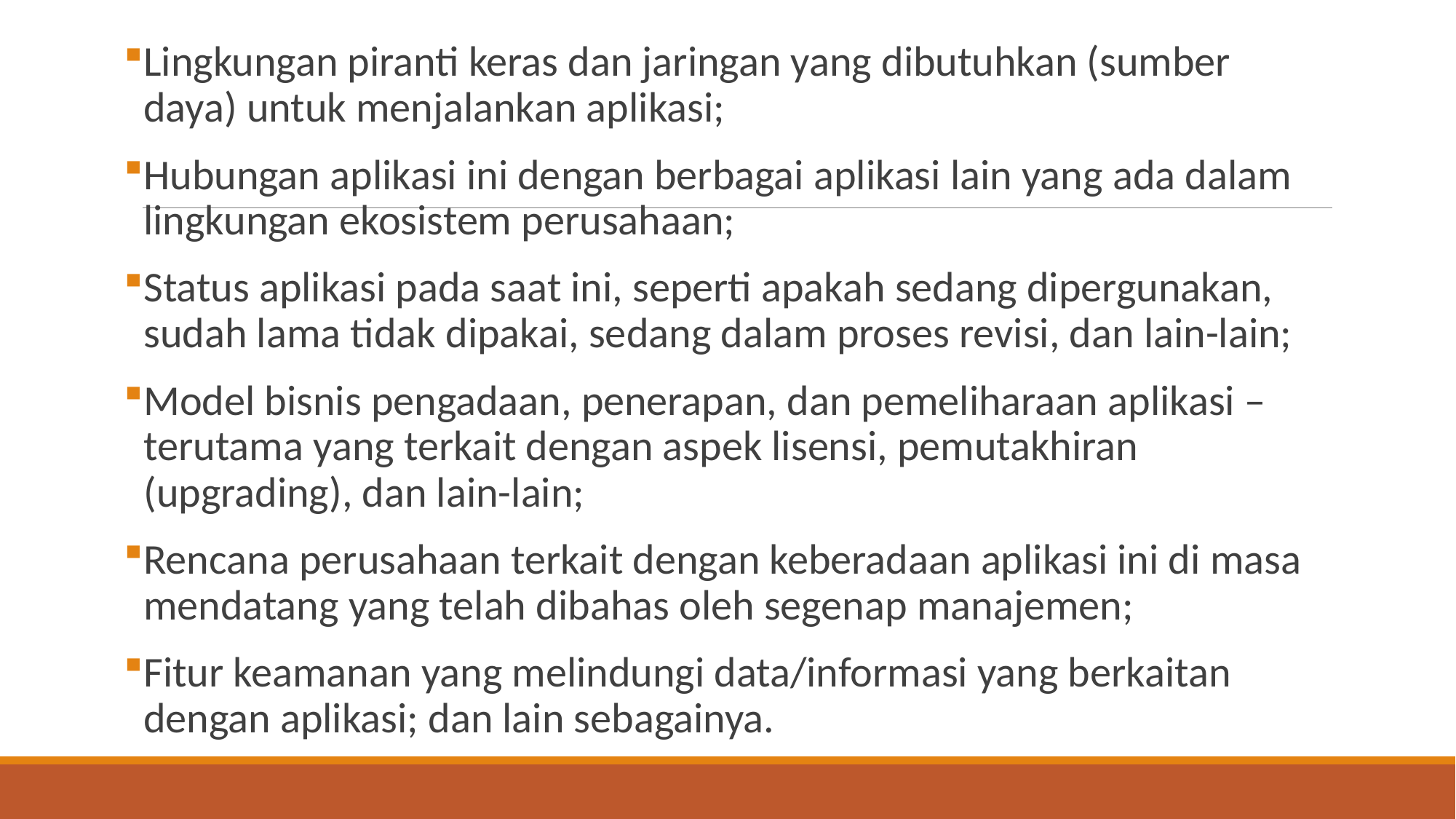

Lingkungan piranti keras dan jaringan yang dibutuhkan (sumber daya) untuk menjalankan aplikasi;
Hubungan aplikasi ini dengan berbagai aplikasi lain yang ada dalam lingkungan ekosistem perusahaan;
Status aplikasi pada saat ini, seperti apakah sedang dipergunakan, sudah lama tidak dipakai, sedang dalam proses revisi, dan lain-lain;
Model bisnis pengadaan, penerapan, dan pemeliharaan aplikasi – terutama yang terkait dengan aspek lisensi, pemutakhiran (upgrading), dan lain-lain;
Rencana perusahaan terkait dengan keberadaan aplikasi ini di masa mendatang yang telah dibahas oleh segenap manajemen;
Fitur keamanan yang melindungi data/informasi yang berkaitan dengan aplikasi; dan lain sebagainya.
#